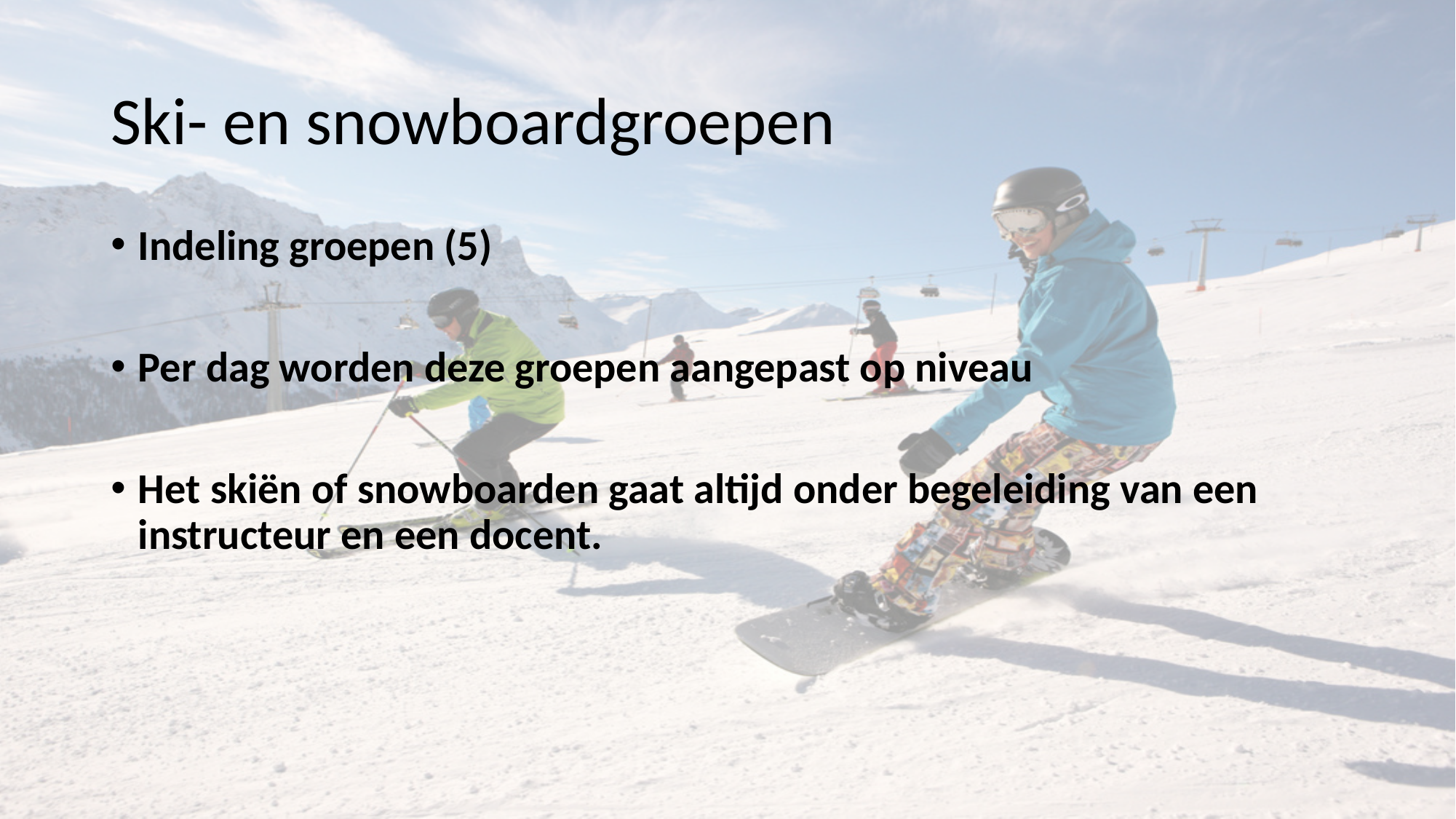

# Ski- en snowboardgroepen
Indeling groepen (5)

Per dag worden deze groepen aangepast op niveau

Het skiën of snowboarden gaat altijd onder begeleiding van een instructeur en een docent.